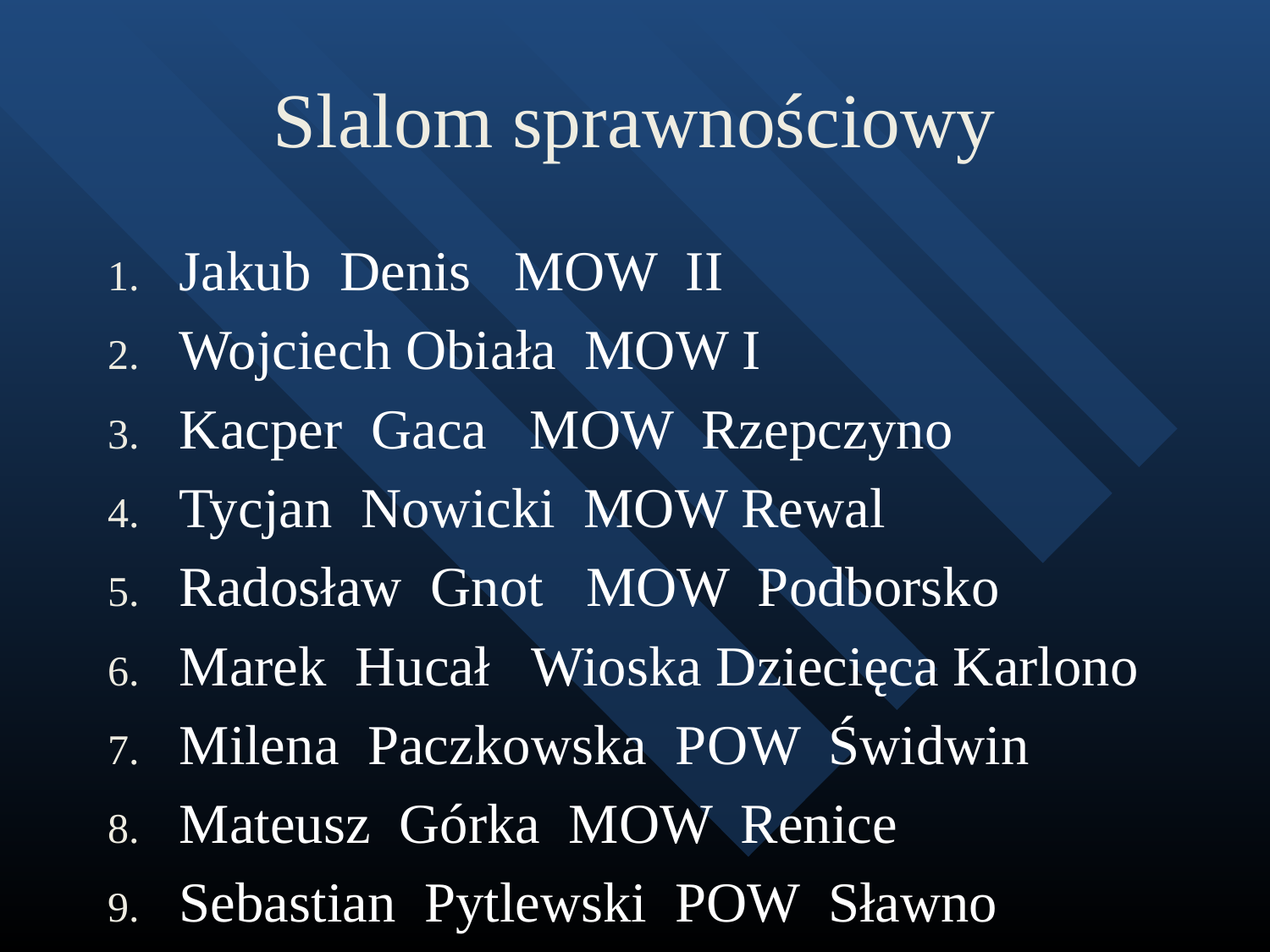

# Slalom sprawnościowy
Jakub  Denis   MOW  II
Wojciech Obiała  MOW I
Kacper  Gaca   MOW  Rzepczyno
Tycjan  Nowicki  MOW Rewal
Radosław  Gnot   MOW  Podborsko
Marek  Hucał   Wioska Dziecięca Karlono
Milena  Paczkowska  POW  Świdwin
Mateusz  Górka  MOW  Renice
Sebastian  Pytlewski  POW  Sławno